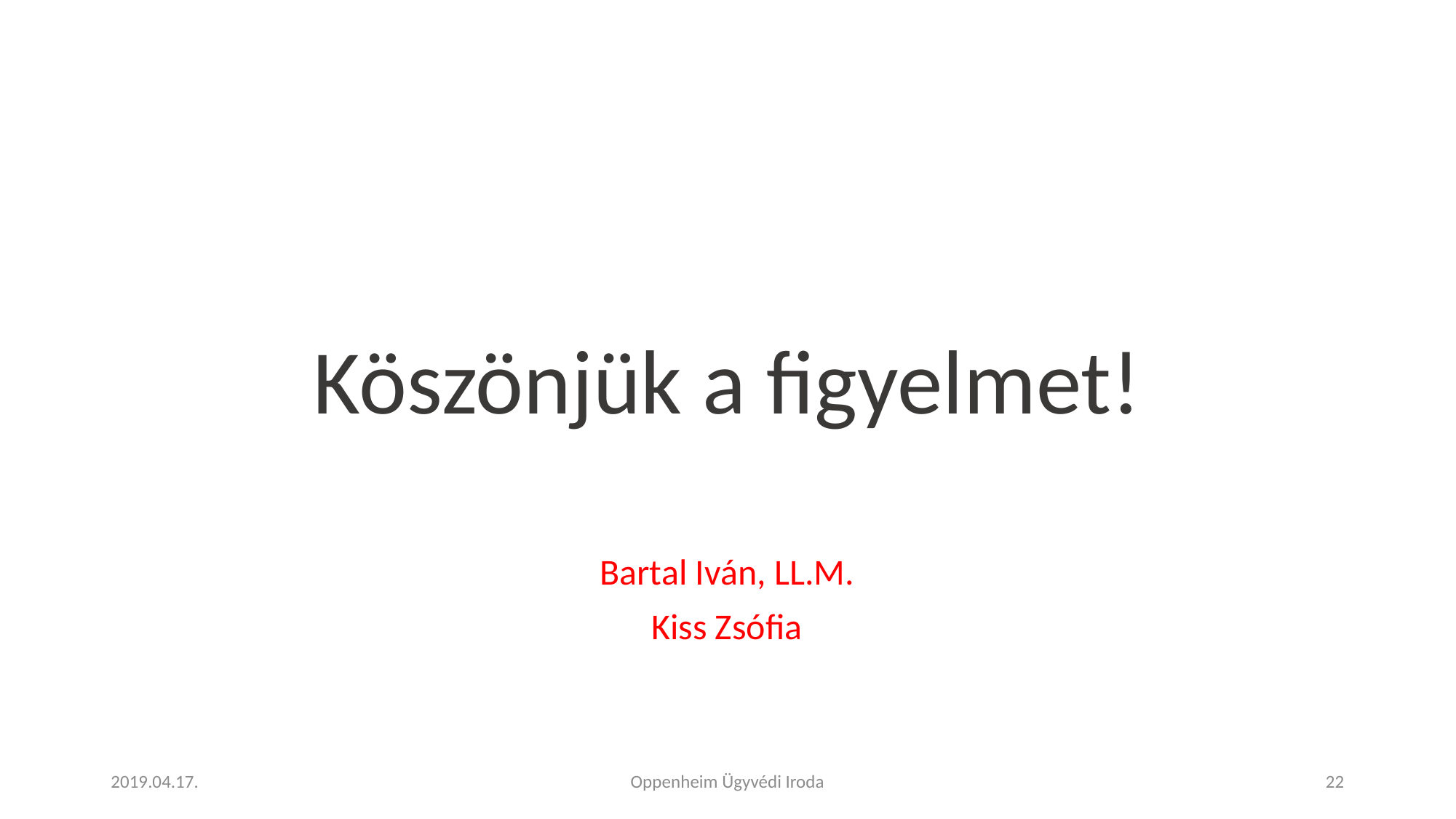

# Köszönjük a figyelmet!
Bartal Iván, LL.M.
Kiss Zsófia
2019.04.17.
Oppenheim Ügyvédi Iroda
22